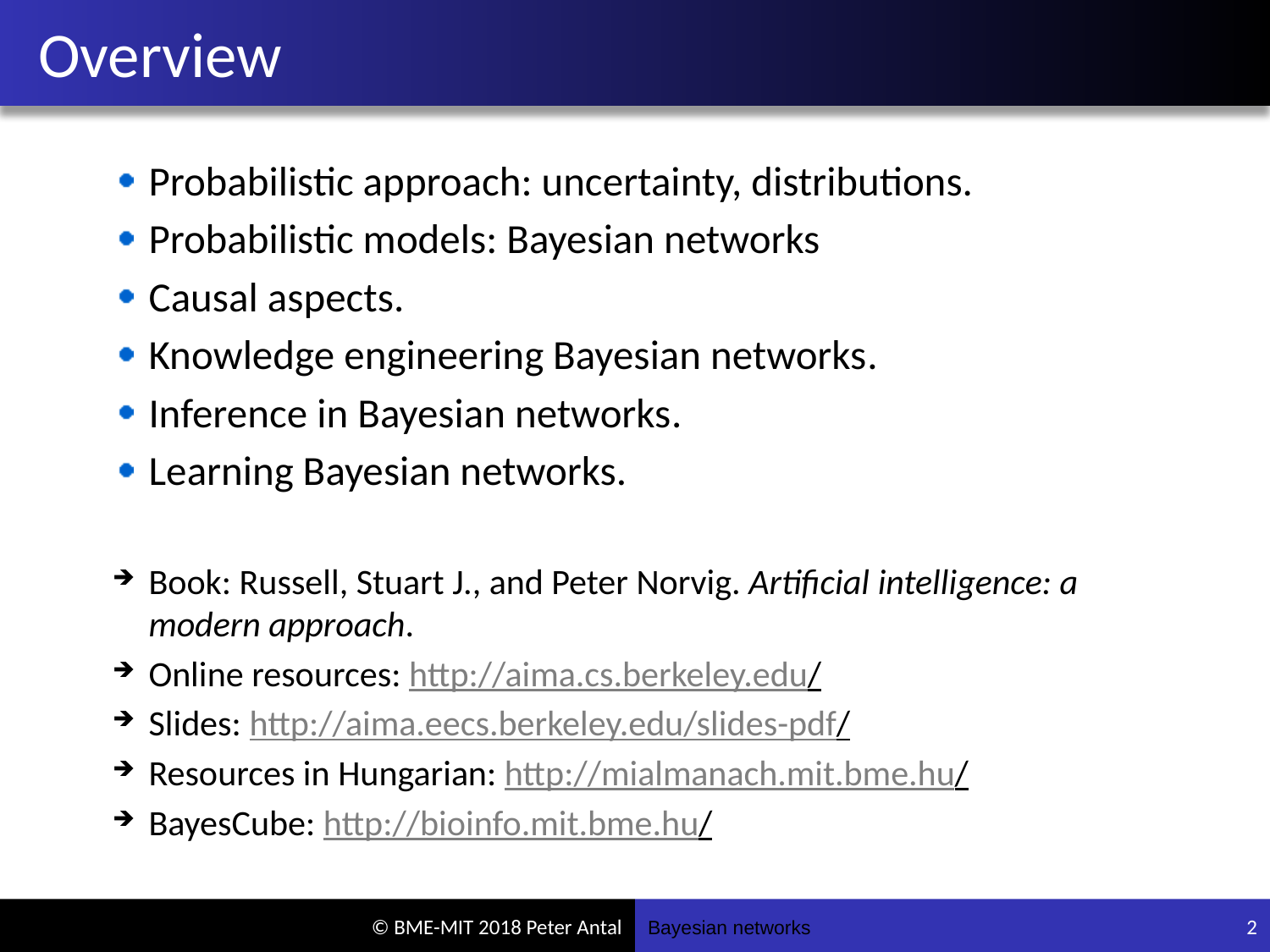

# Overview
Probabilistic approach: uncertainty, distributions.
Probabilistic models: Bayesian networks
Causal aspects.
Knowledge engineering Bayesian networks.
Inference in Bayesian networks.
Learning Bayesian networks.

Book: Russell, Stuart J., and Peter Norvig. Artificial intelligence: a modern approach.
Online resources: http://aima.cs.berkeley.edu/
Slides: http://aima.eecs.berkeley.edu/slides-pdf/
Resources in Hungarian: http://mialmanach.mit.bme.hu/
BayesCube: http://bioinfo.mit.bme.hu/

Bayesian networks
2